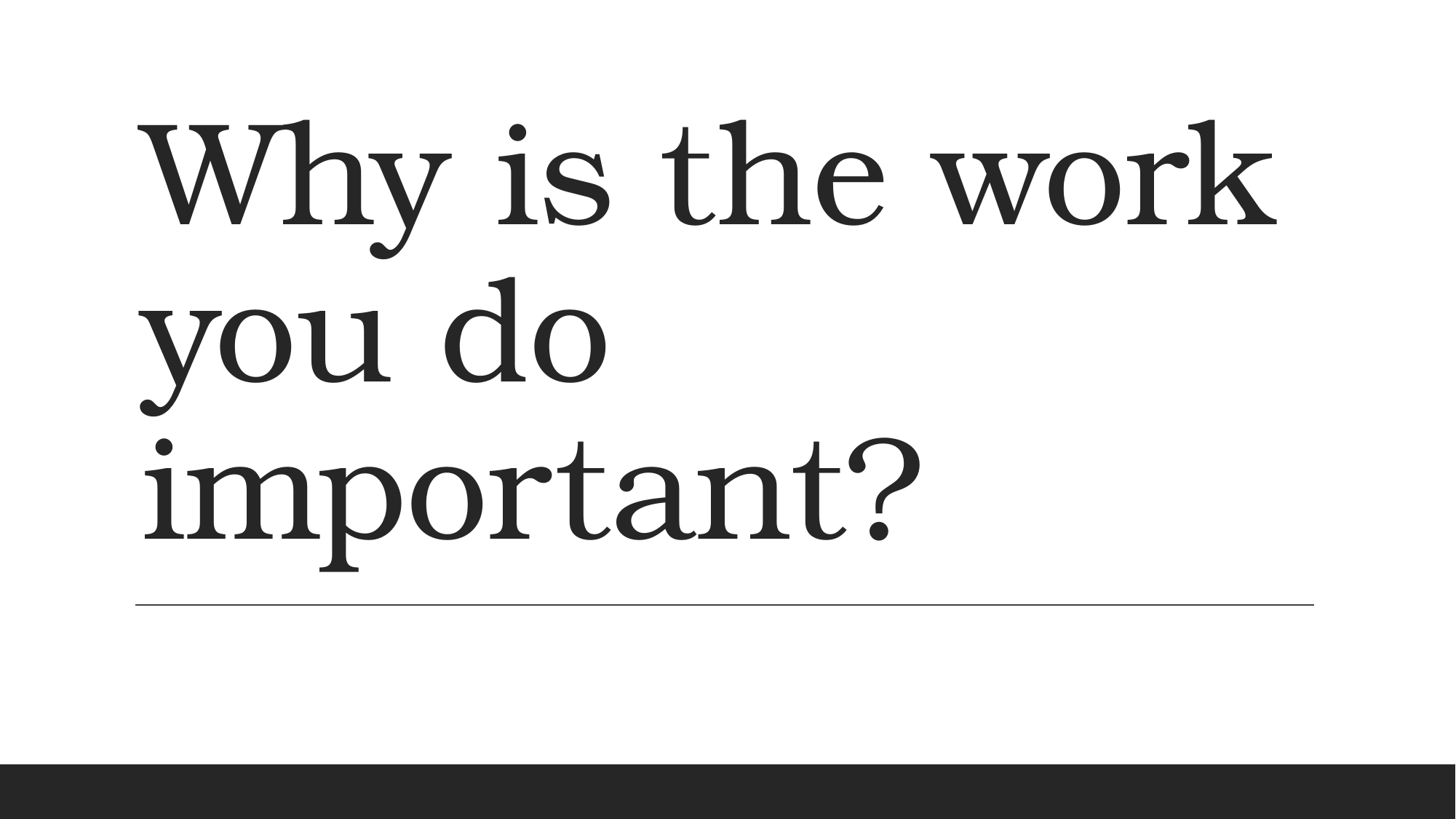

# Why is the work you do important?